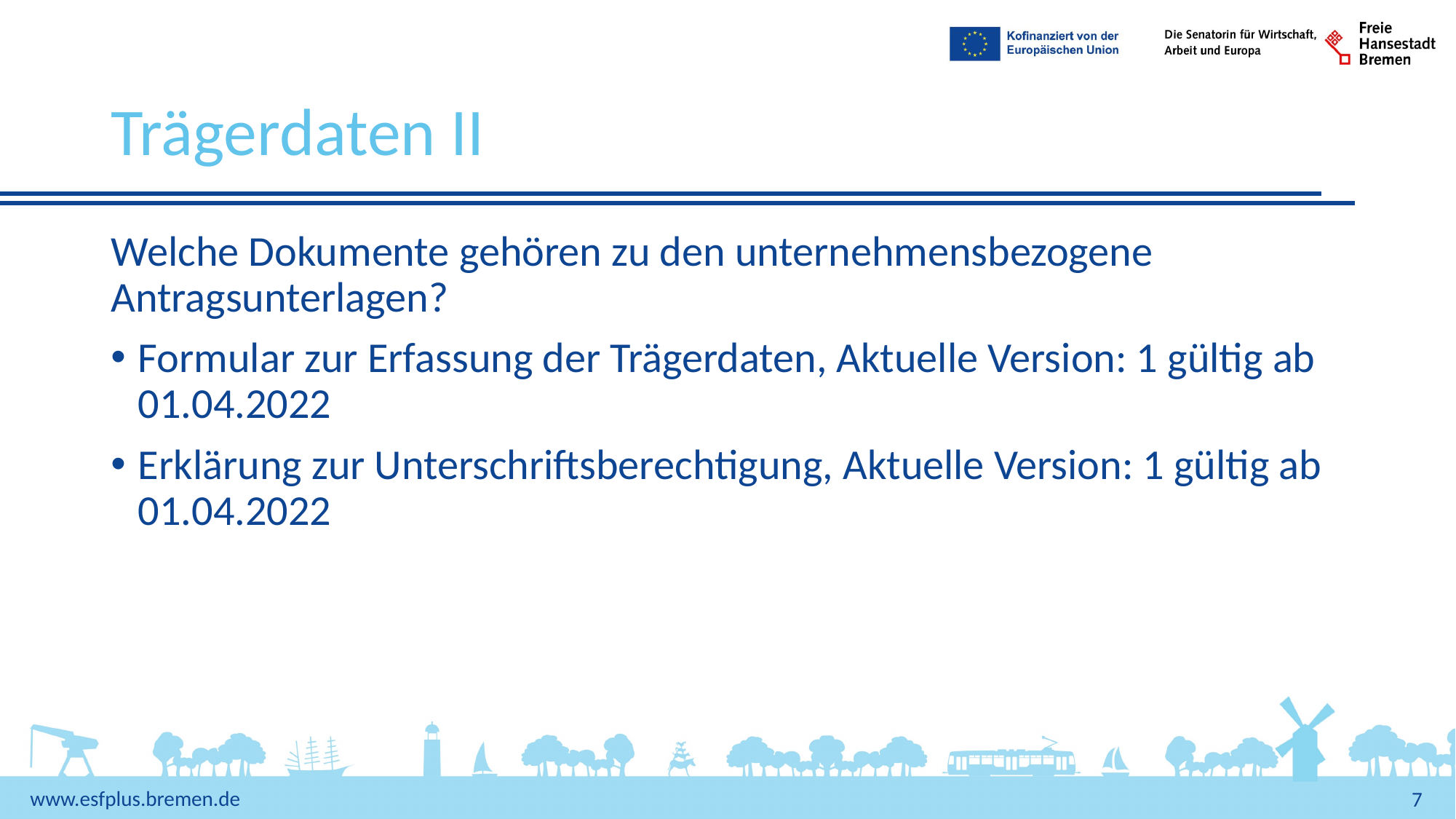

# Trägerdaten II
Welche Dokumente gehören zu den unternehmensbezogene Antragsunterlagen?
Formular zur Erfassung der Trägerdaten, Aktuelle Version: 1 gültig ab 01.04.2022
Erklärung zur Unterschriftsberechtigung, Aktuelle Version: 1 gültig ab 01.04.2022